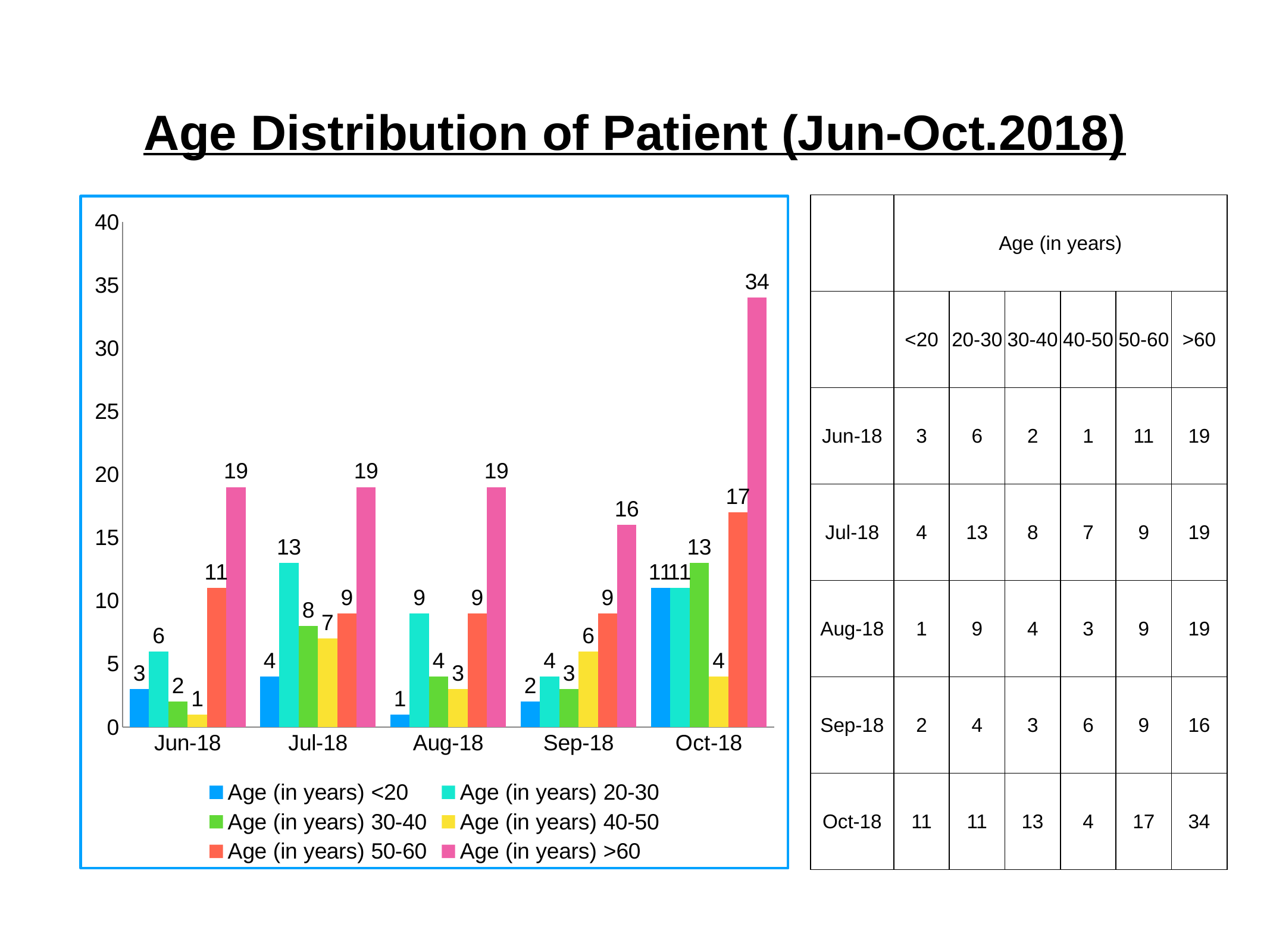

# Age Distribution of Patient (Jun-Oct.2018)

### Chart

| Category | Age (in years) <20 | Age (in years) 20-30 | Age (in years) 30-40 | Age (in years) 40-50 | Age (in years) 50-60 | Age (in years) >60 |
|---|---|---|---|---|---|---|
| 43252 | 3.0 | 6.0 | 2.0 | 1.0 | 11.0 | 19.0 |
| 43282 | 4.0 | 13.0 | 8.0 | 7.0 | 9.0 | 19.0 |
| 43313 | 1.0 | 9.0 | 4.0 | 3.0 | 9.0 | 19.0 |
| 43344 | 2.0 | 4.0 | 3.0 | 6.0 | 9.0 | 16.0 |
| 43374 | 11.0 | 11.0 | 13.0 | 4.0 | 17.0 | 34.0 |
|  | Age (in years) |  |  |  |  |  |
| --- | --- | --- | --- | --- | --- | --- |
|  | <20 | 20-30 | 30-40 | 40-50 | 50-60 | >60 |
| Jun-18 | 3 | 6 | 2 | 1 | 11 | 19 |
| Jul-18 | 4 | 13 | 8 | 7 | 9 | 19 |
| Aug-18 | 1 | 9 | 4 | 3 | 9 | 19 |
| Sep-18 | 2 | 4 | 3 | 6 | 9 | 16 |
| Oct-18 | 11 | 11 | 13 | 4 | 17 | 34 |